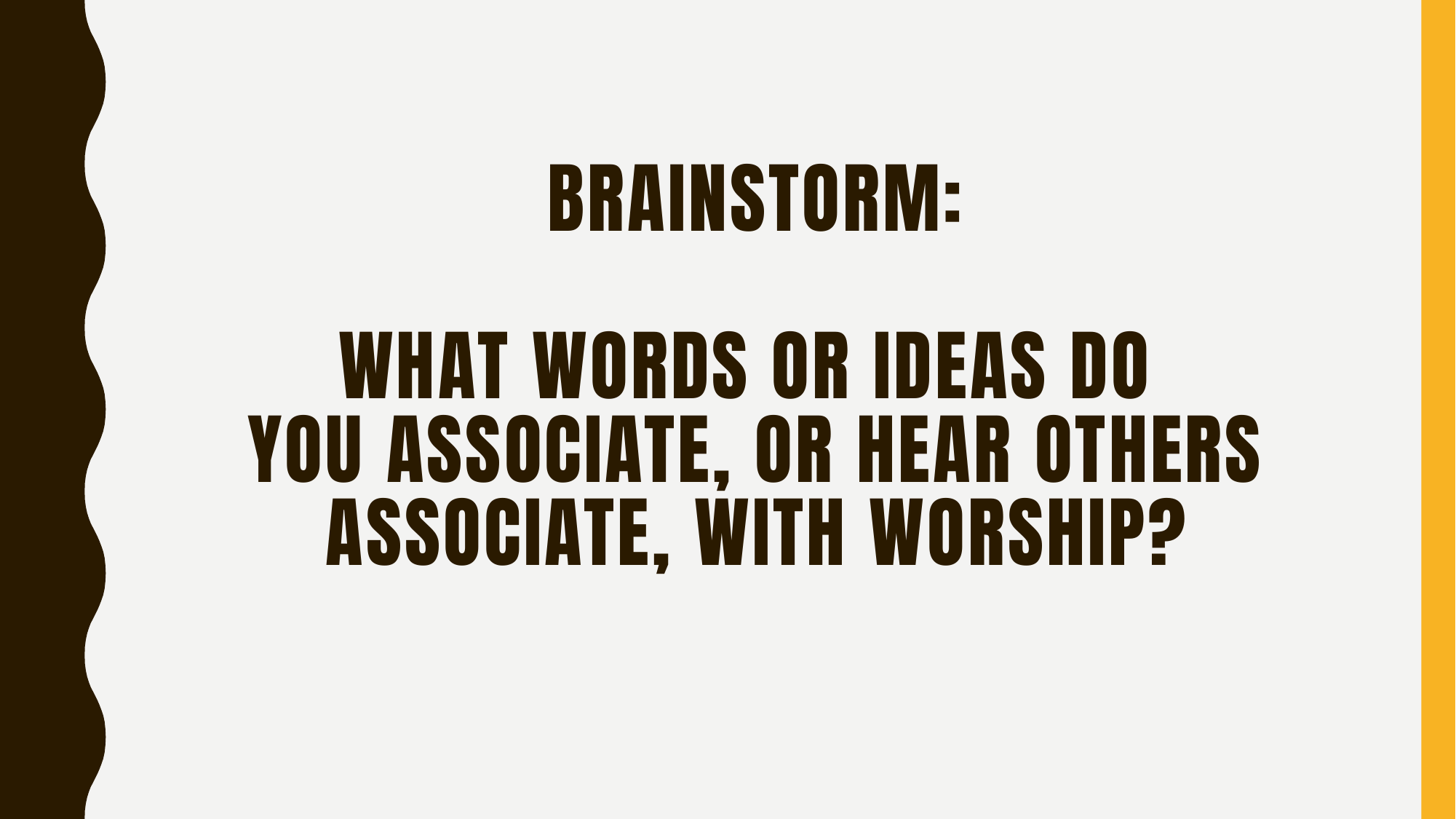

# Brainstorm: what words or ideas do you associate, or hear others associate, with worship?